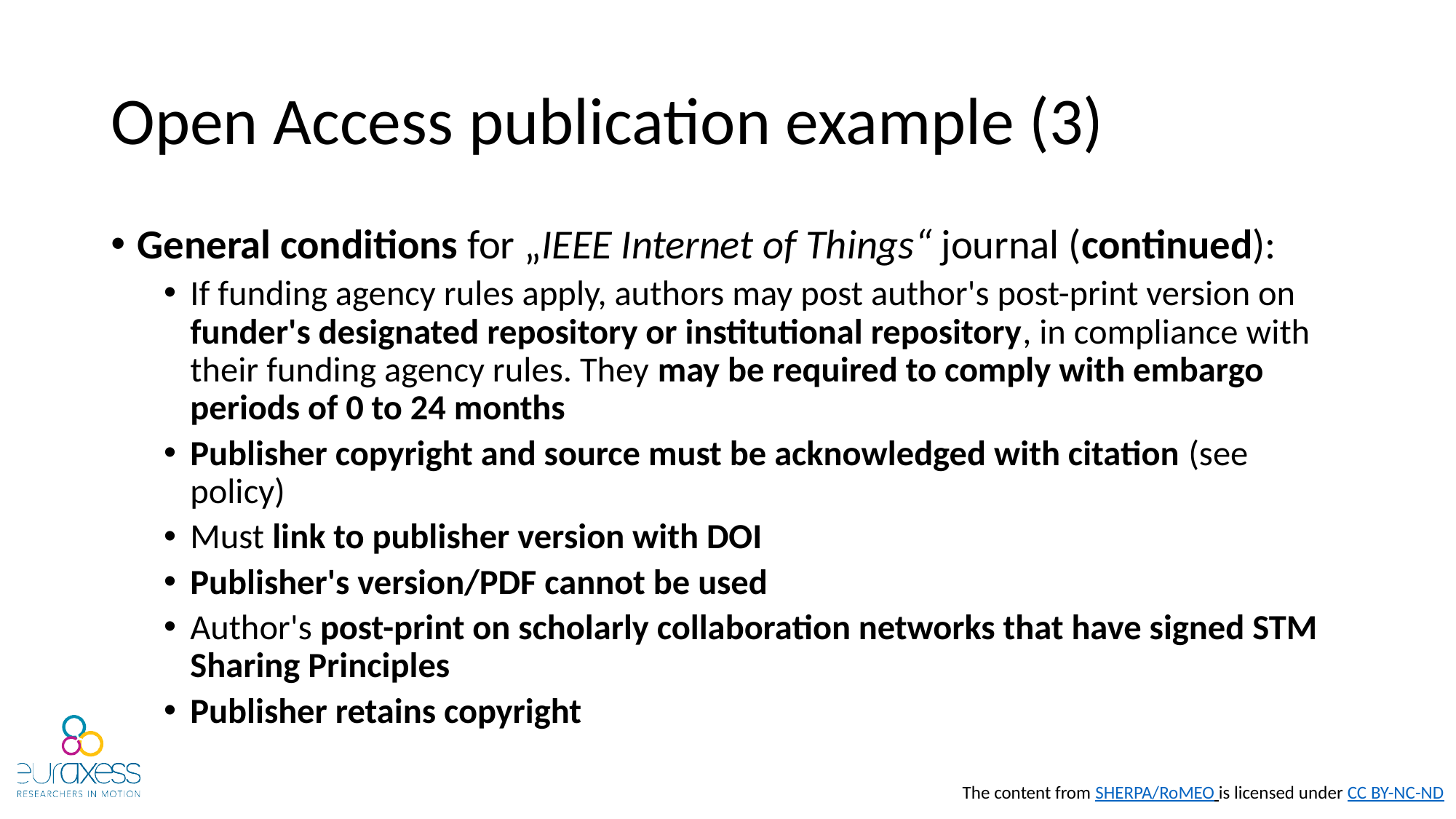

# Open Access publication example (3)
General conditions for „IEEE Internet of Things“ journal (continued):
If funding agency rules apply, authors may post author's post-print version on funder's designated repository or institutional repository, in compliance with their funding agency rules. They may be required to comply with embargo periods of 0 to 24 months
Publisher copyright and source must be acknowledged with citation (see policy)
Must link to publisher version with DOI
Publisher's version/PDF cannot be used
Author's post-print on scholarly collaboration networks that have signed STM Sharing Principles
Publisher retains copyright

The content from SHERPA/RoMEO is licensed under CC BY-NC-ND